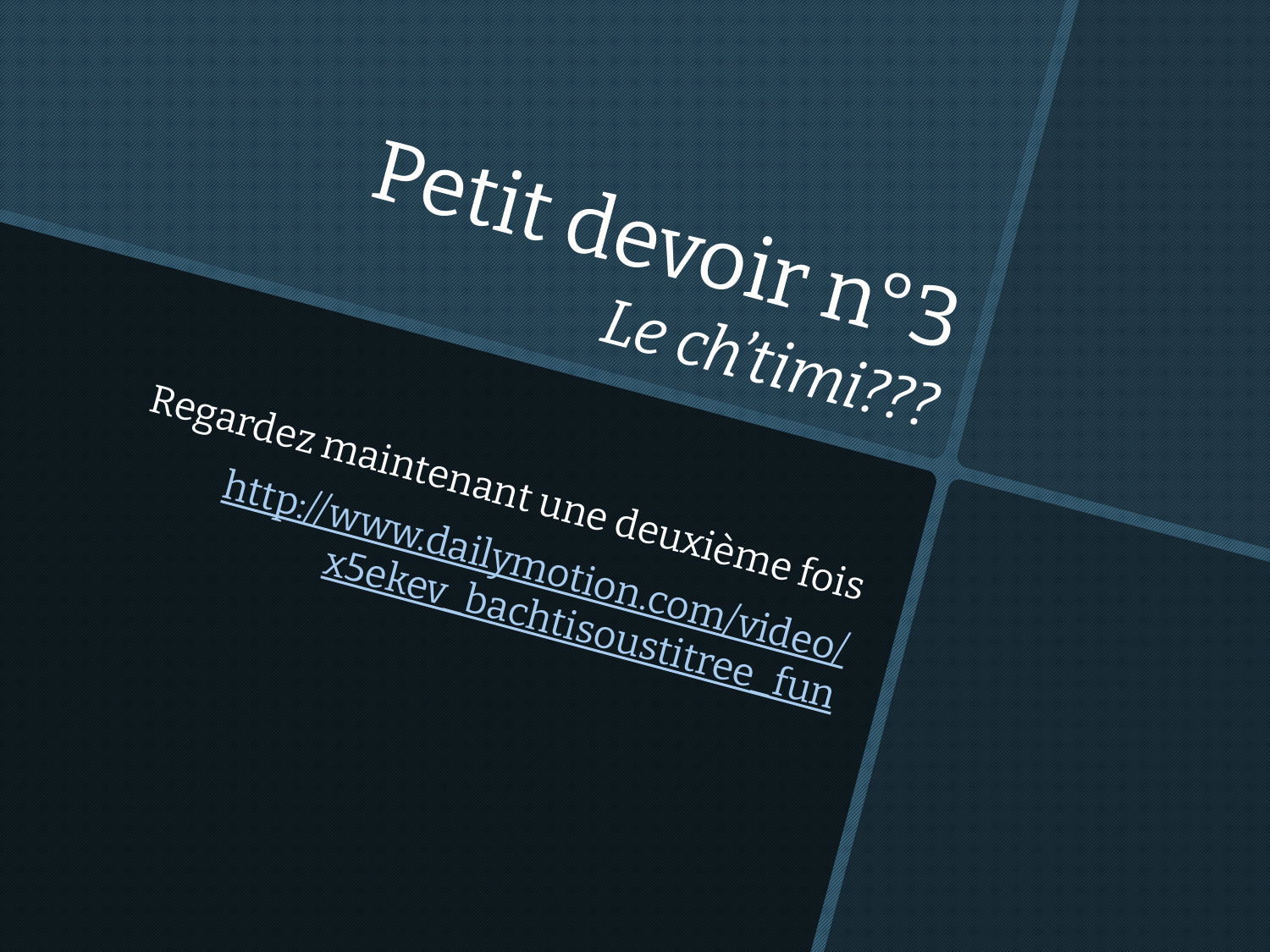

# Petit devoir n°3 Le ch’timi???
Regardez maintenant une deuxième fois
http://www.dailymotion.com/video/x5ekev_bachtisoustitree_fun